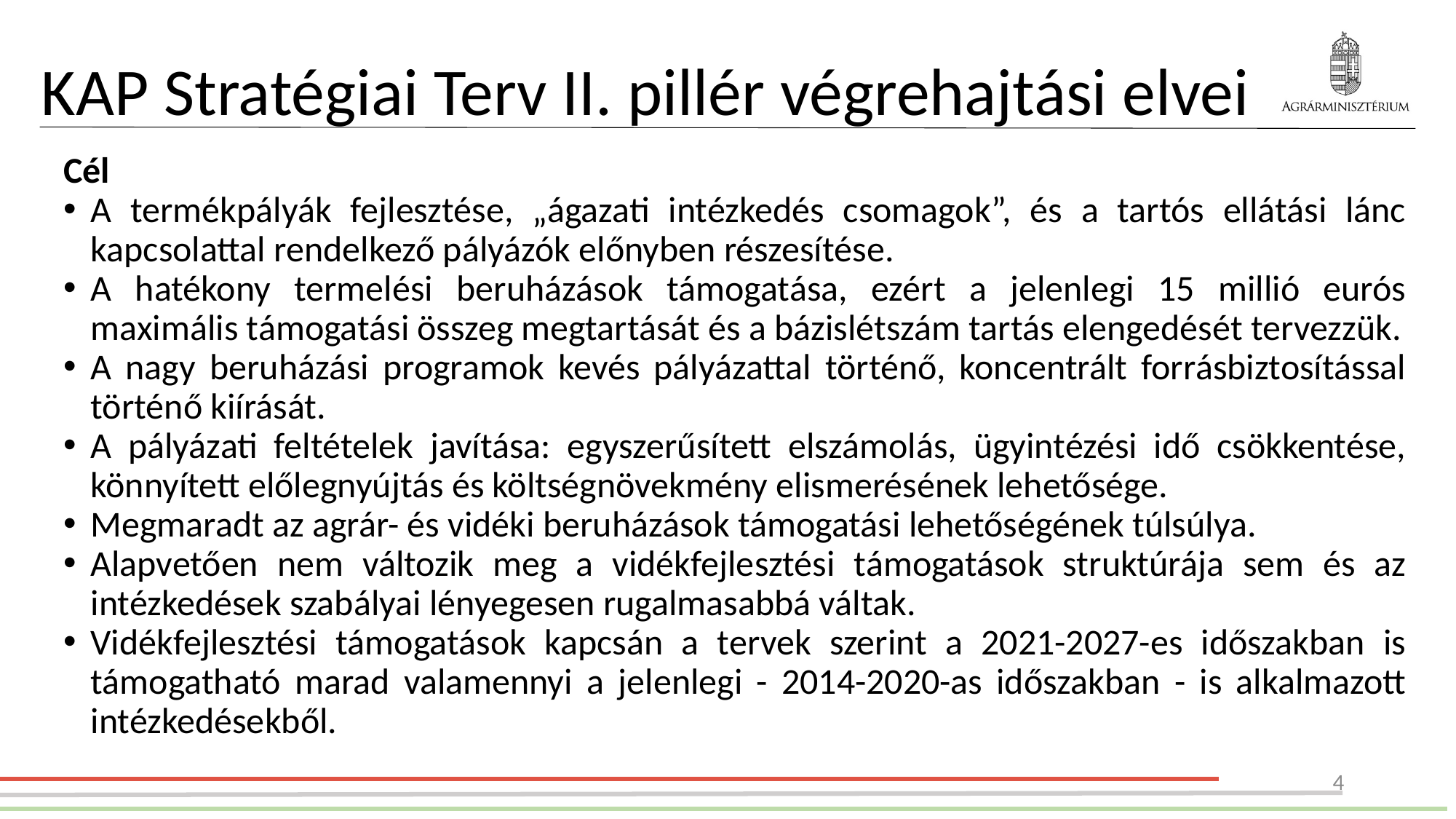

# KAP Stratégiai Terv II. pillér végrehajtási elvei
Cél
A termékpályák fejlesztése, „ágazati intézkedés csomagok”, és a tartós ellátási lánc kapcsolattal rendelkező pályázók előnyben részesítése.
A hatékony termelési beruházások támogatása, ezért a jelenlegi 15 millió eurós maximális támogatási összeg megtartását és a bázislétszám tartás elengedését tervezzük.
A nagy beruházási programok kevés pályázattal történő, koncentrált forrásbiztosítással történő kiírását.
A pályázati feltételek javítása: egyszerűsített elszámolás, ügyintézési idő csökkentése, könnyített előlegnyújtás és költségnövekmény elismerésének lehetősége.
Megmaradt az agrár- és vidéki beruházások támogatási lehetőségének túlsúlya.
Alapvetően nem változik meg a vidékfejlesztési támogatások struktúrája sem és az intézkedések szabályai lényegesen rugalmasabbá váltak.
Vidékfejlesztési támogatások kapcsán a tervek szerint a 2021-2027-es időszakban is támogatható marad valamennyi a jelenlegi - 2014-2020-as időszakban - is alkalmazott intézkedésekből.
4